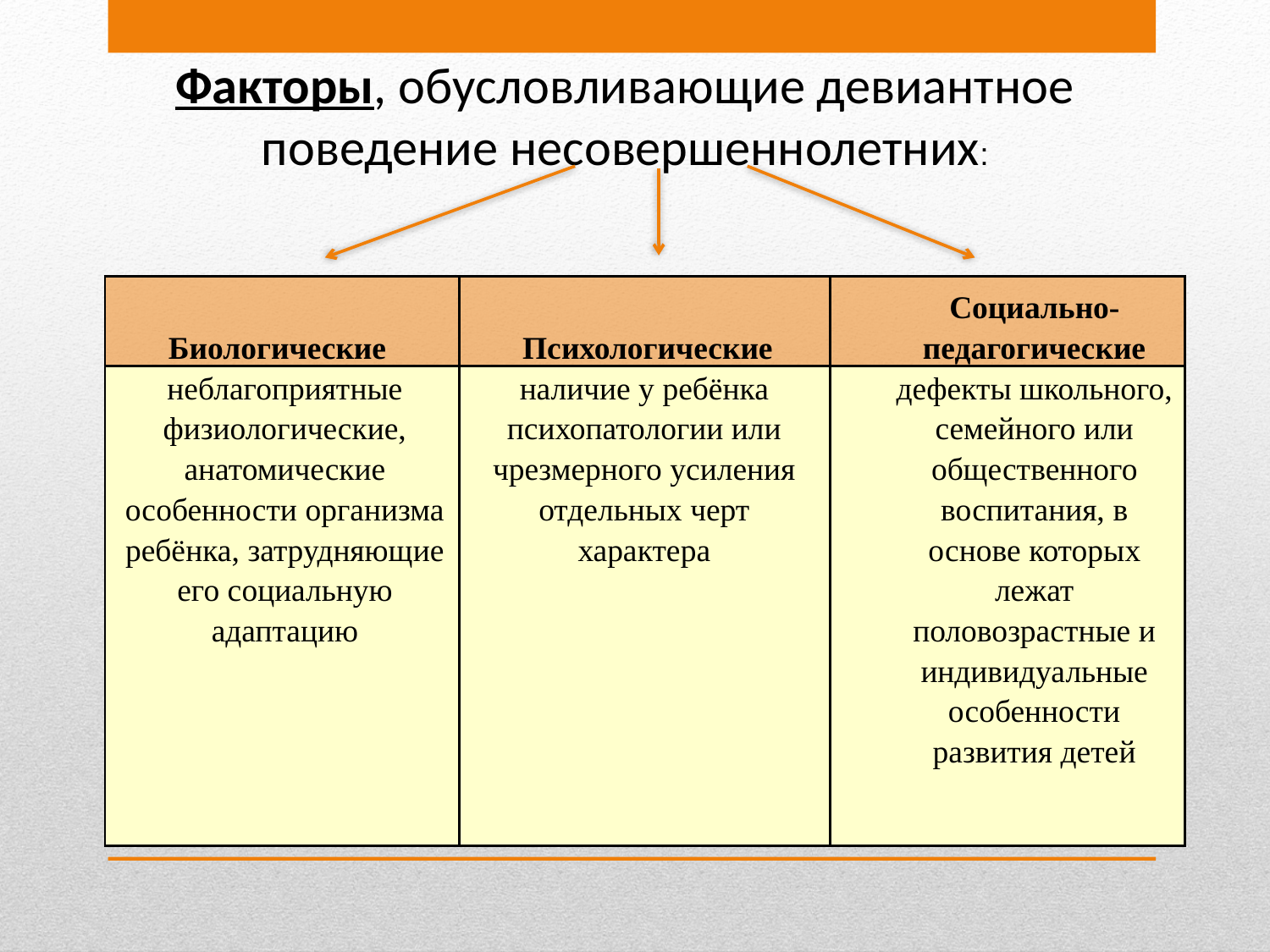

Факторы, обусловливающие девиантное поведение несовершеннолетних:

| Биологические | Психологические | Социально-педагогические |
| --- | --- | --- |
| неблагоприятные физиологические, анатомические особенности организма ребёнка, затрудняющие его социальную адаптацию | наличие у ребёнка психопатологии или чрезмерного усиления отдельных черт характера | дефекты школьного, семейного или общественного воспитания, в основе которых лежат половозрастные и индивидуальные особенности развития детей |